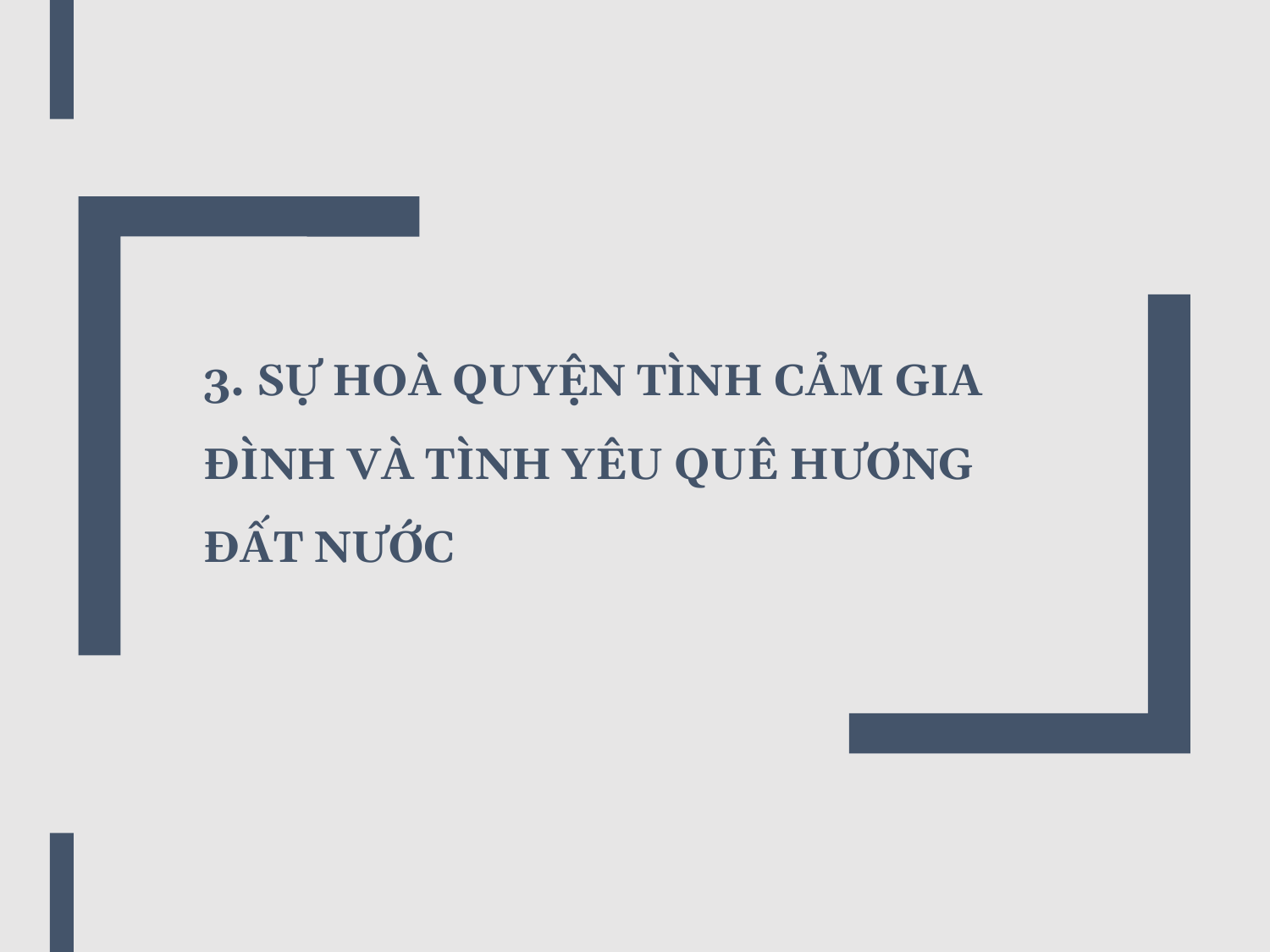

3. Sự hoà quyện tình cảm gia đình và tình yêu quê hương đất nước